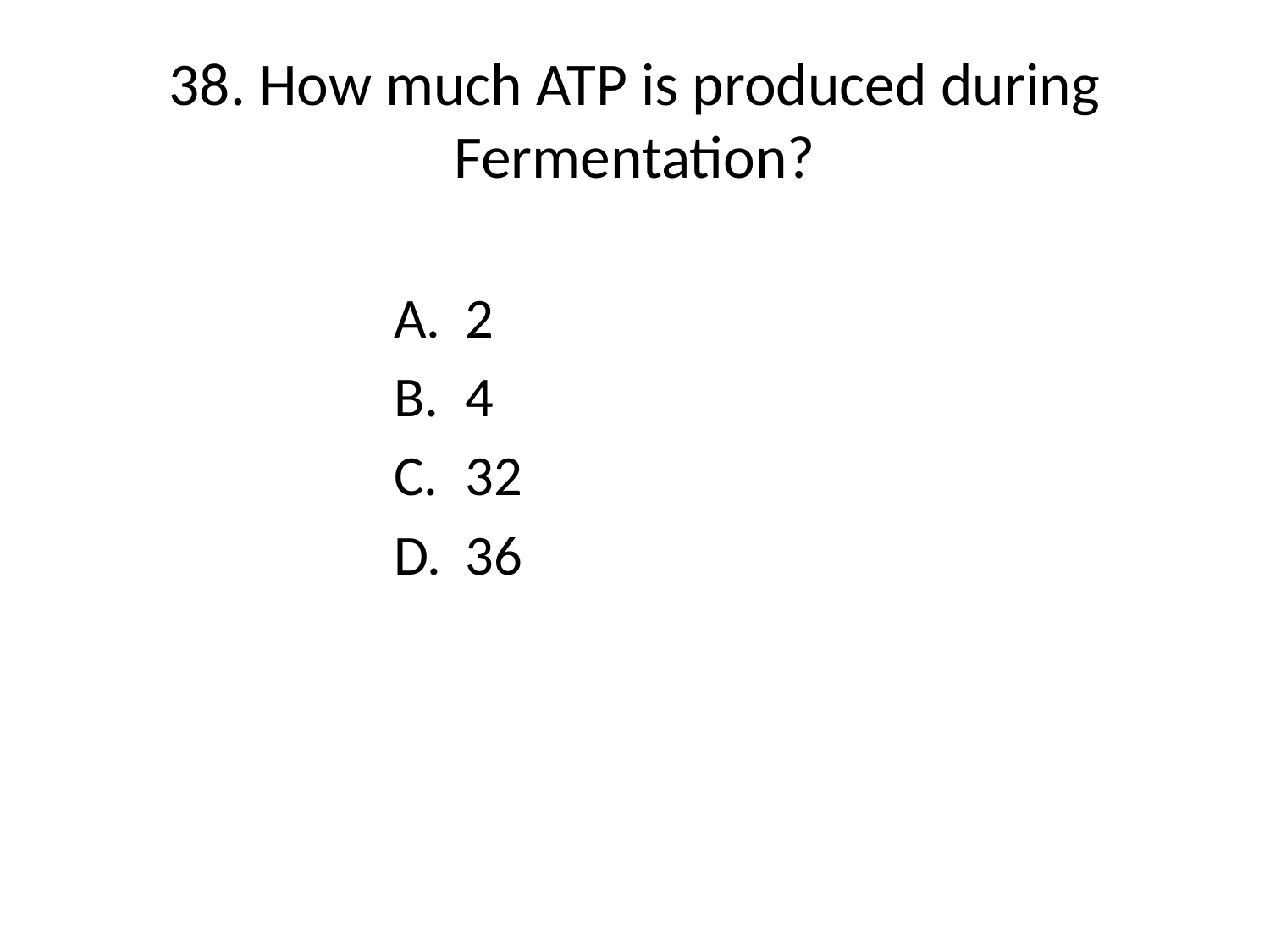

# 38. How much ATP is produced during Fermentation?
2
4
32
36
[Default]
[MC Any]
[MC All]